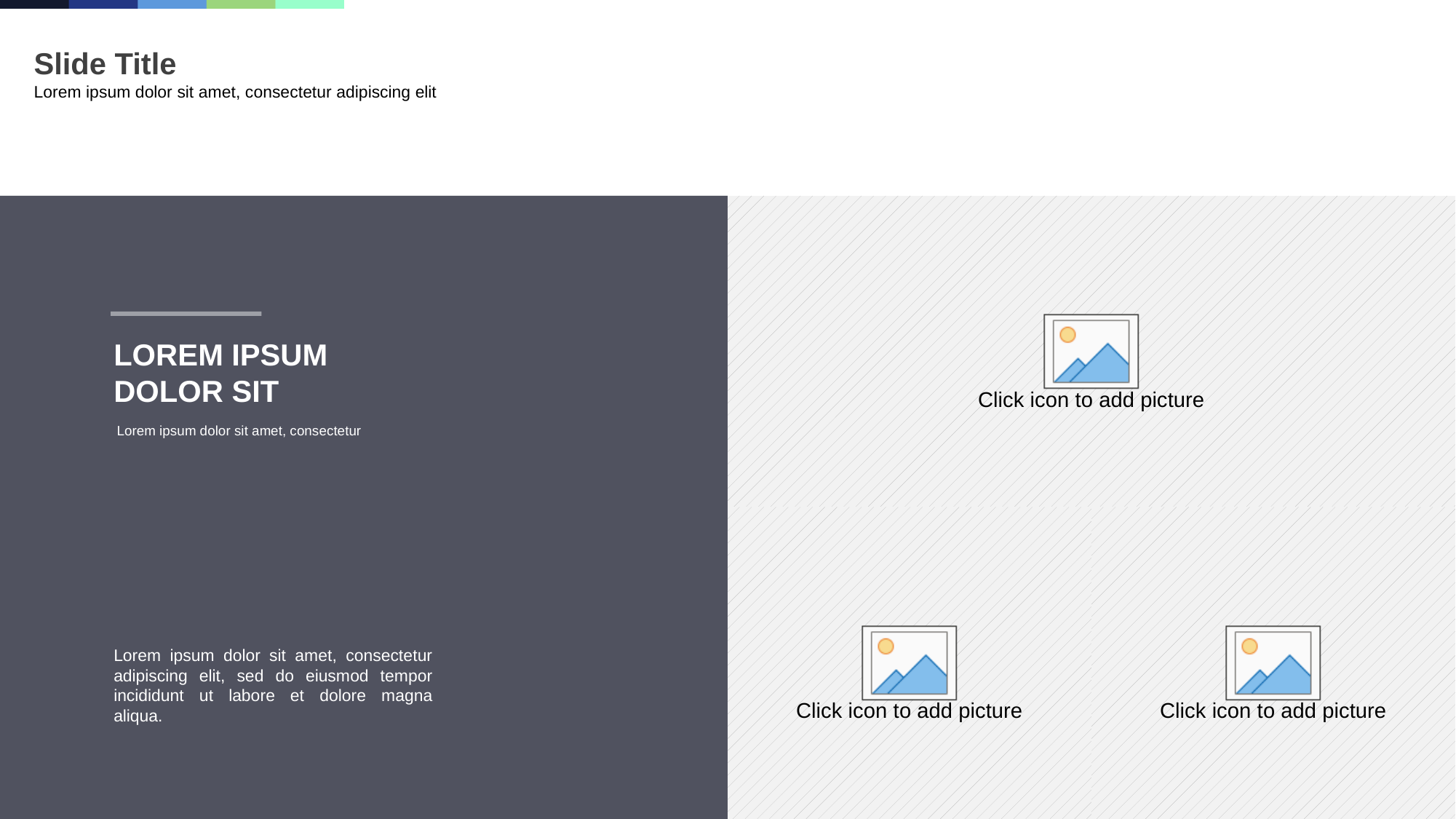

Slide Title
Lorem ipsum dolor sit amet, consectetur adipiscing elit

LOREM IPSUM
DOLOR SIT
Lorem ipsum dolor sit amet, consectetur

Lorem ipsum dolor sit amet, consectetur adipiscing elit, sed do eiusmod tempor incididunt ut labore et dolore magna aliqua.